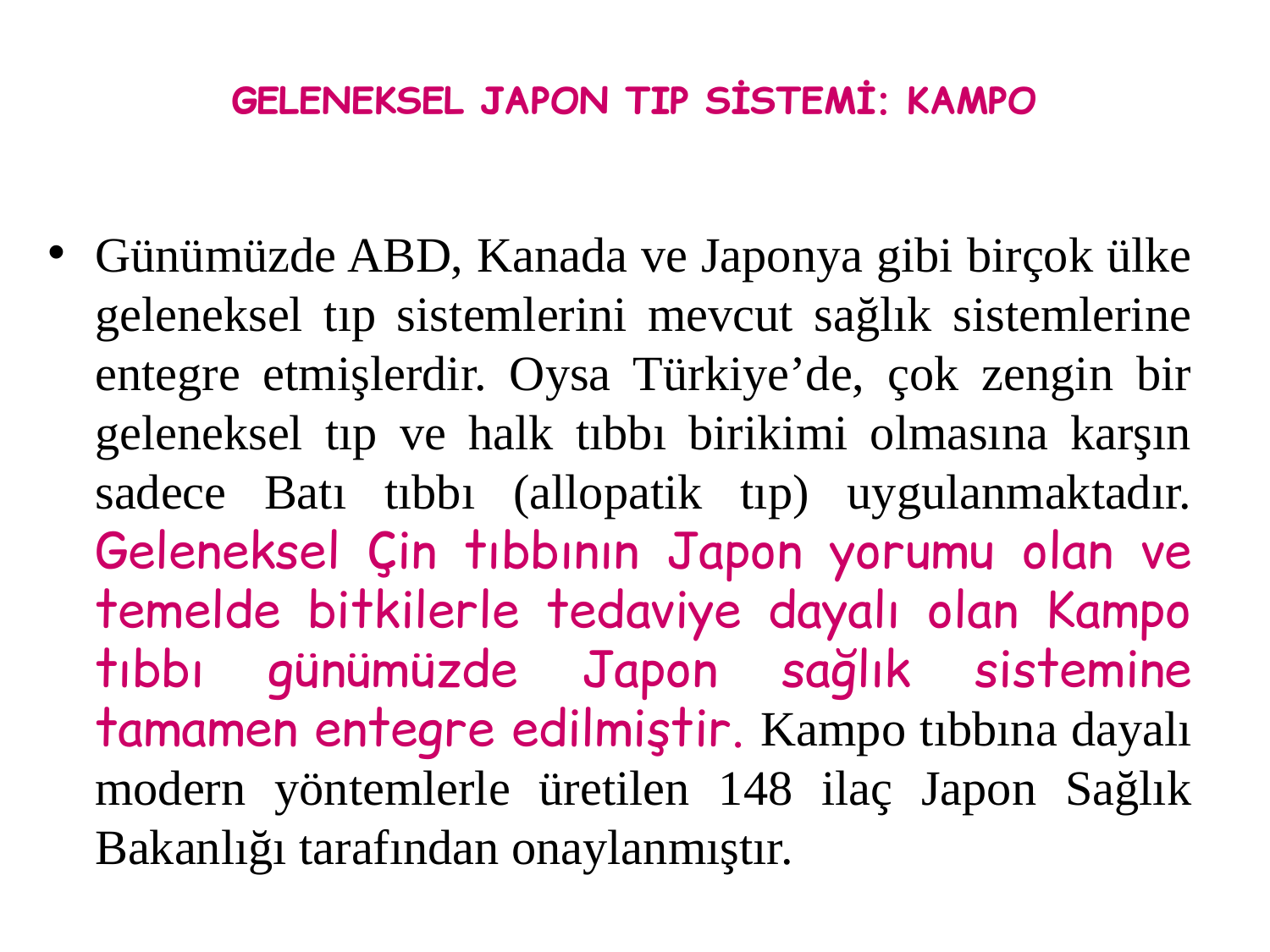

# GELENEKSEL JAPON TIP SİSTEMİ: KAMPO
Günümüzde ABD, Kanada ve Japonya gibi birçok ülke geleneksel tıp sistemlerini mevcut sağlık sistemlerine entegre etmişlerdir. Oysa Türkiye’de, çok zengin bir geleneksel tıp ve halk tıbbı birikimi olmasına karşın sadece Batı tıbbı (allopatik tıp) uygulanmaktadır. Geleneksel Çin tıbbının Japon yorumu olan ve temelde bitkilerle tedaviye dayalı olan Kampo tıbbı günümüzde Japon sağlık sistemine tamamen entegre edilmiştir. Kampo tıbbına dayalı modern yöntemlerle üretilen 148 ilaç Japon Sağlık Bakanlığı tarafından onaylanmıştır.